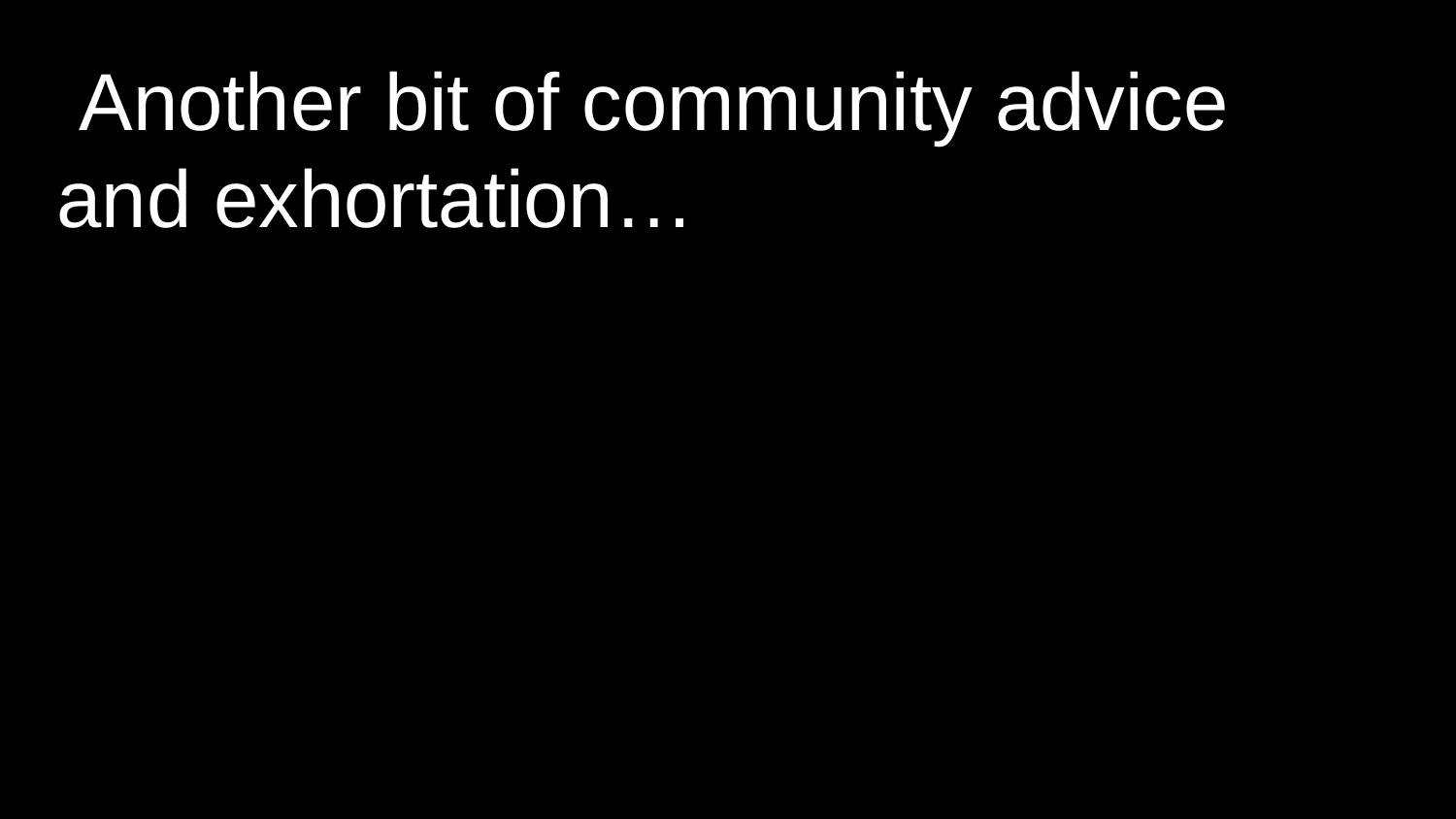

Another bit of community advice and exhortation…